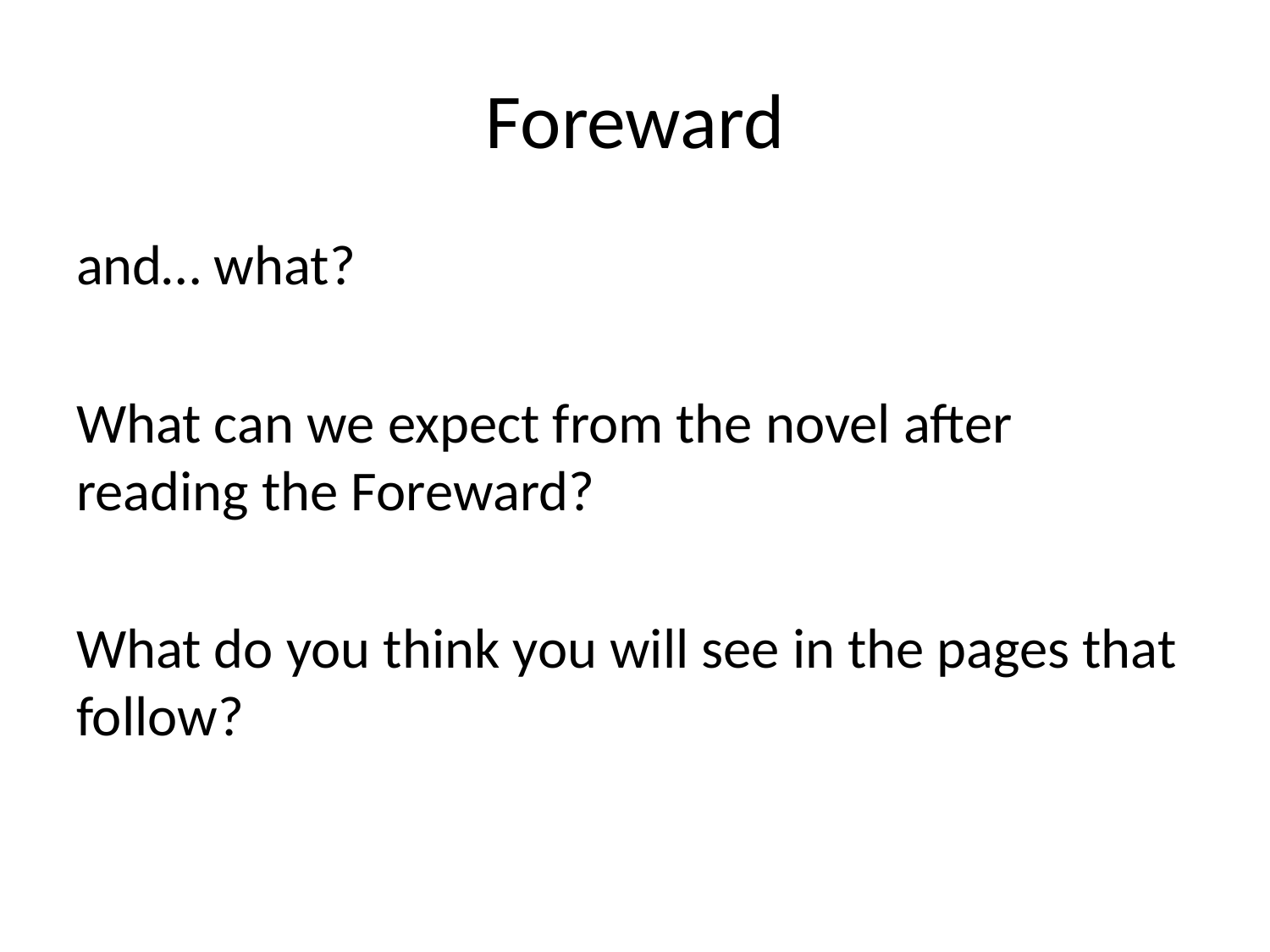

# Foreward
and… what?

What can we expect from the novel after reading the Foreward?

What do you think you will see in the pages that follow?